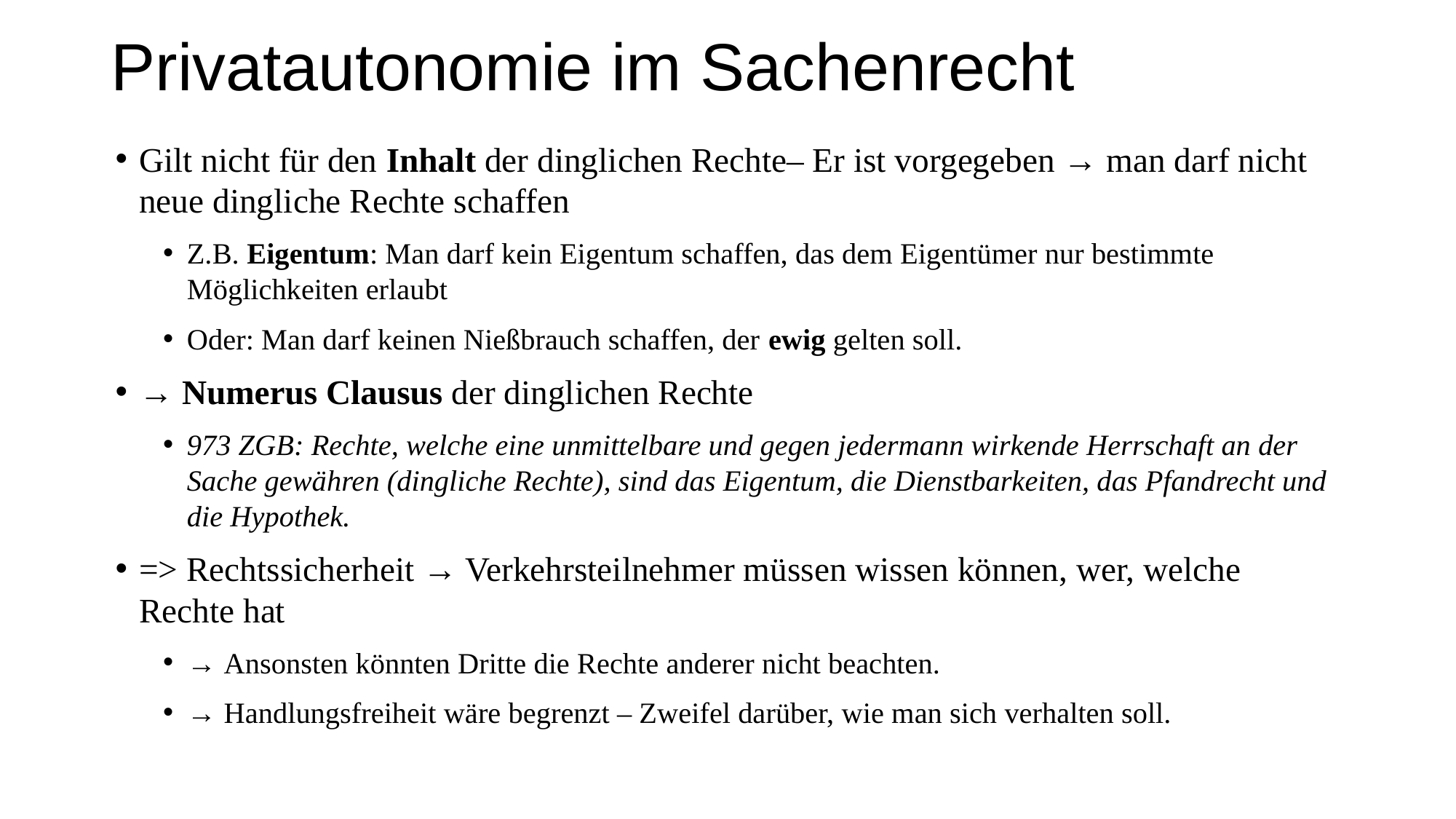

# Privatautonomie im Sachenrecht
Gilt nicht für den Inhalt der dinglichen Rechte– Er ist vorgegeben → man darf nicht neue dingliche Rechte schaffen
Z.B. Eigentum: Man darf kein Eigentum schaffen, das dem Eigentümer nur bestimmte Möglichkeiten erlaubt
Oder: Man darf keinen Nießbrauch schaffen, der ewig gelten soll.
→ Numerus Clausus der dinglichen Rechte
973 ZGB: Rechte, welche eine unmittelbare und gegen jedermann wirkende Herrschaft an der Sache gewähren (dingliche Rechte), sind das Eigentum, die Dienstbarkeiten, das Pfandrecht und die Hypothek.
=> Rechtssicherheit → Verkehrsteilnehmer müssen wissen können, wer, welche Rechte hat
→ Ansonsten könnten Dritte die Rechte anderer nicht beachten.
→ Handlungsfreiheit wäre begrenzt – Zweifel darüber, wie man sich verhalten soll.